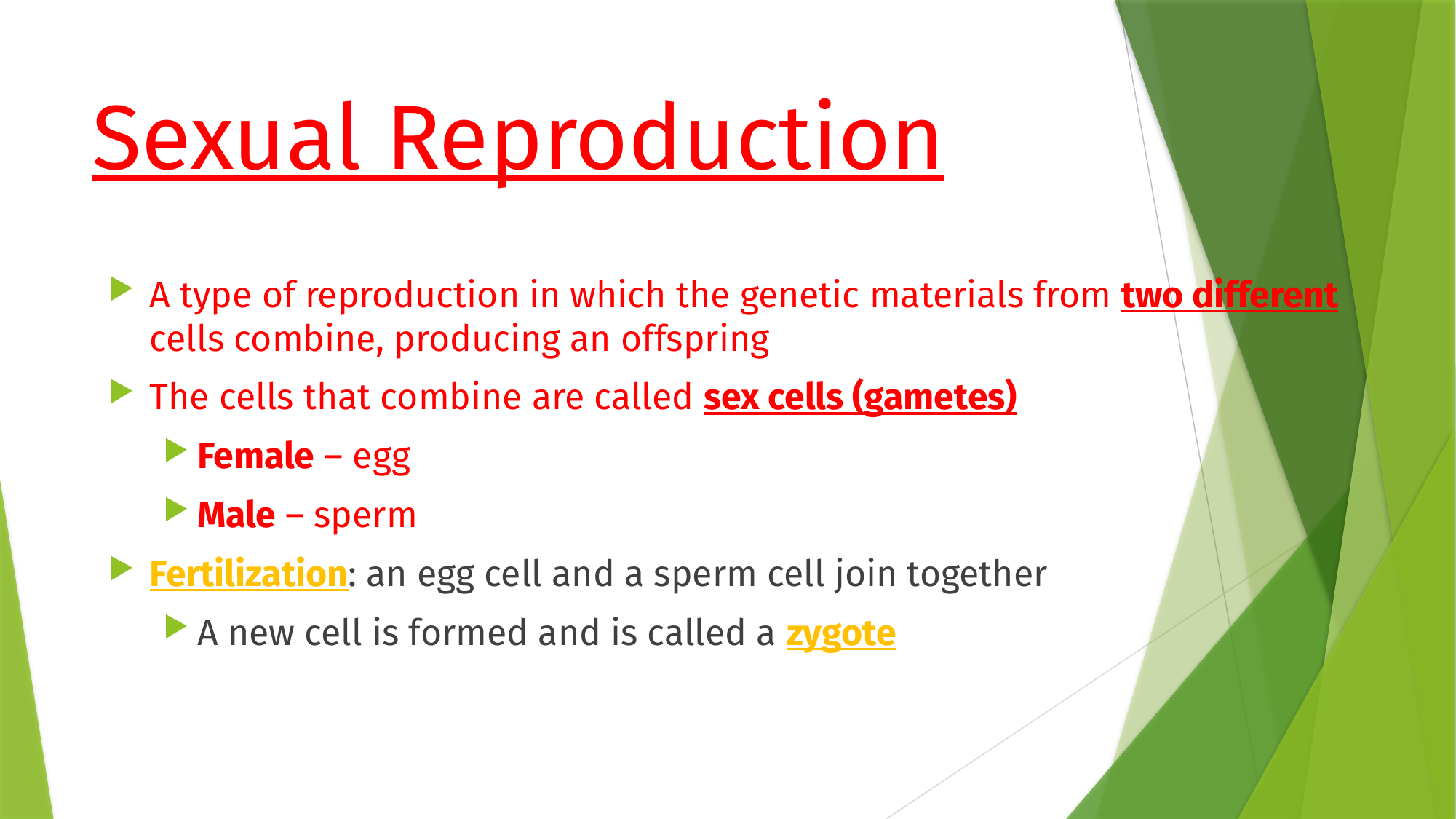

# Sexual Reproduction
A type of reproduction in which the genetic materials from two different cells combine, producing an offspring
The cells that combine are called sex cells (gametes)
Female – egg
Male – sperm
Fertilization: an egg cell and a sperm cell join together
A new cell is formed and is called a zygote